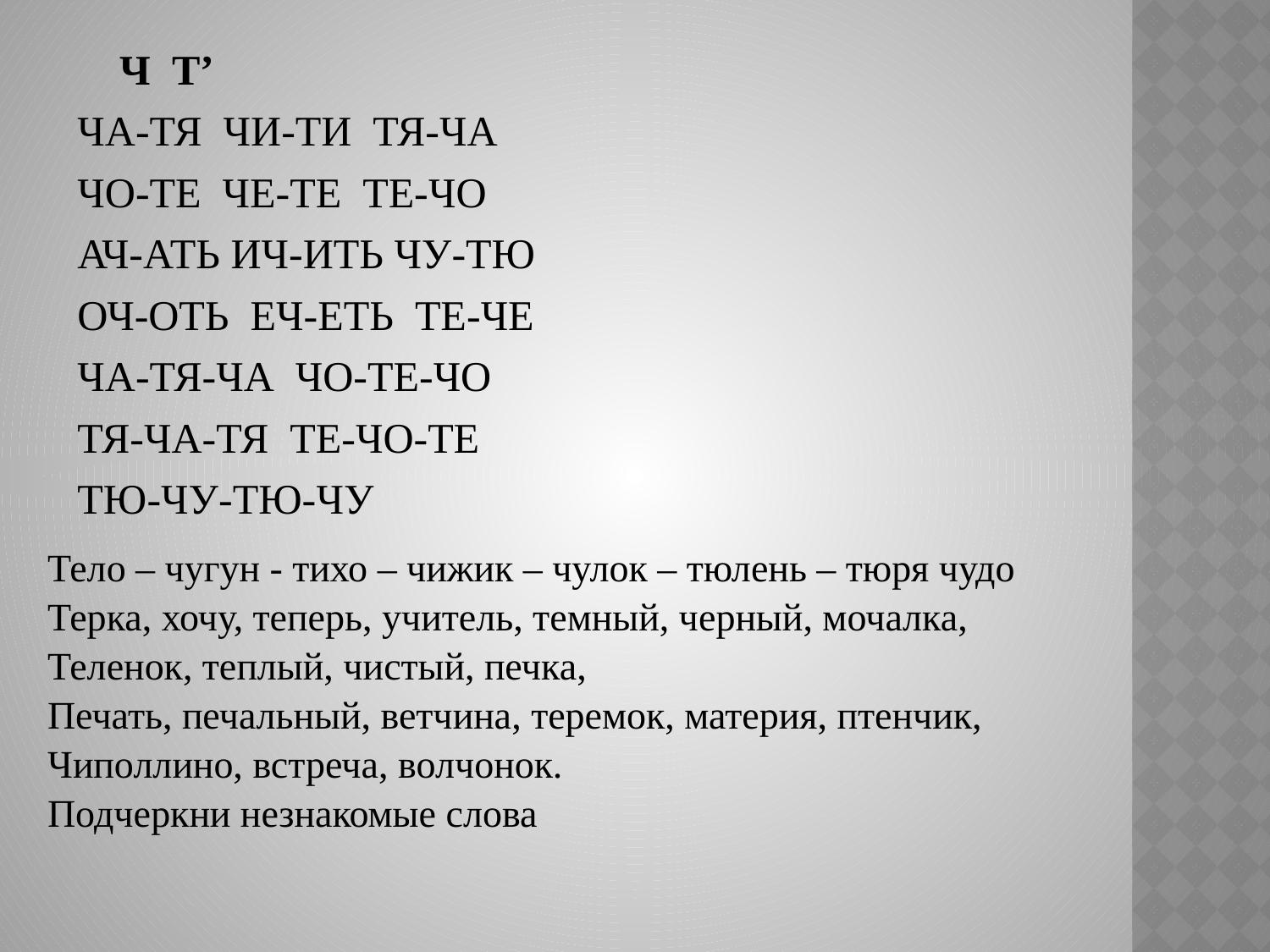

Ч  Т’
ЧА-ТЯ  ЧИ-ТИ  ТЯ-ЧА
ЧО-ТЕ  ЧЕ-ТЕ  ТЕ-ЧО
АЧ-АТЬ ИЧ-ИТЬ ЧУ-ТЮ
ОЧ-ОТЬ  ЕЧ-ЕТЬ  ТЕ-ЧЕ
ЧА-ТЯ-ЧА  ЧО-ТЕ-ЧО
ТЯ-ЧА-ТЯ  ТЕ-ЧО-ТЕ
ТЮ-ЧУ-ТЮ-ЧУ

Тело – чугун - тихо – чижик – чулок – тюлень – тюря чудо
Терка, хочу, теперь, учитель, темный, черный, мочалка,
Теленок, теплый, чистый, печка,
Печать, печальный, ветчина, теремок, материя, птенчик,
Чиполлино, встреча, волчонок.
Подчеркни незнакомые слова